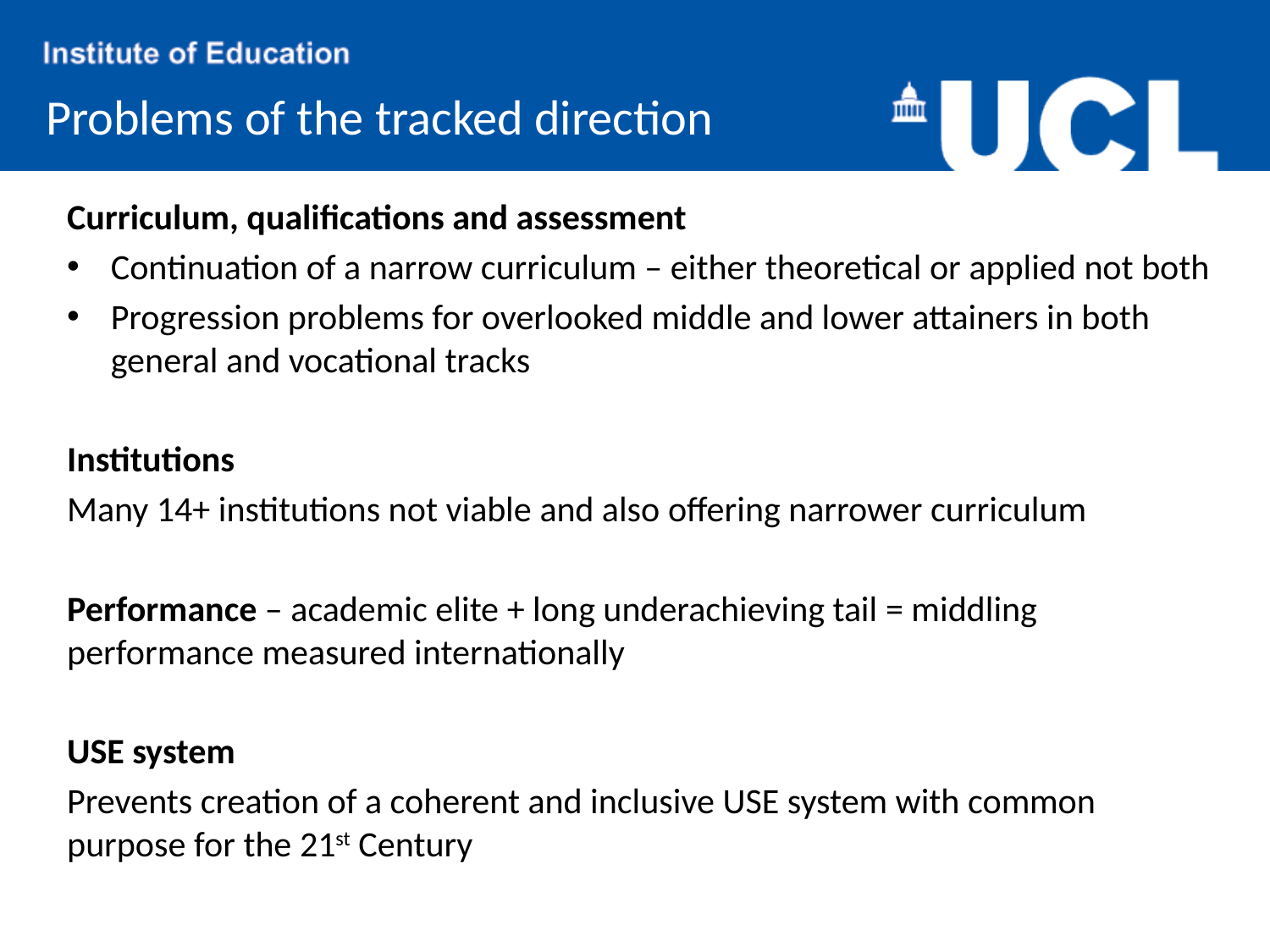

# Problems of the tracked direction
Curriculum, qualifications and assessment
Continuation of a narrow curriculum – either theoretical or applied not both
Progression problems for overlooked middle and lower attainers in both general and vocational tracks

Institutions
Many 14+ institutions not viable and also offering narrower curriculum

Performance – academic elite + long underachieving tail = middling performance measured internationally

USE system
Prevents creation of a coherent and inclusive USE system with common purpose for the 21st Century